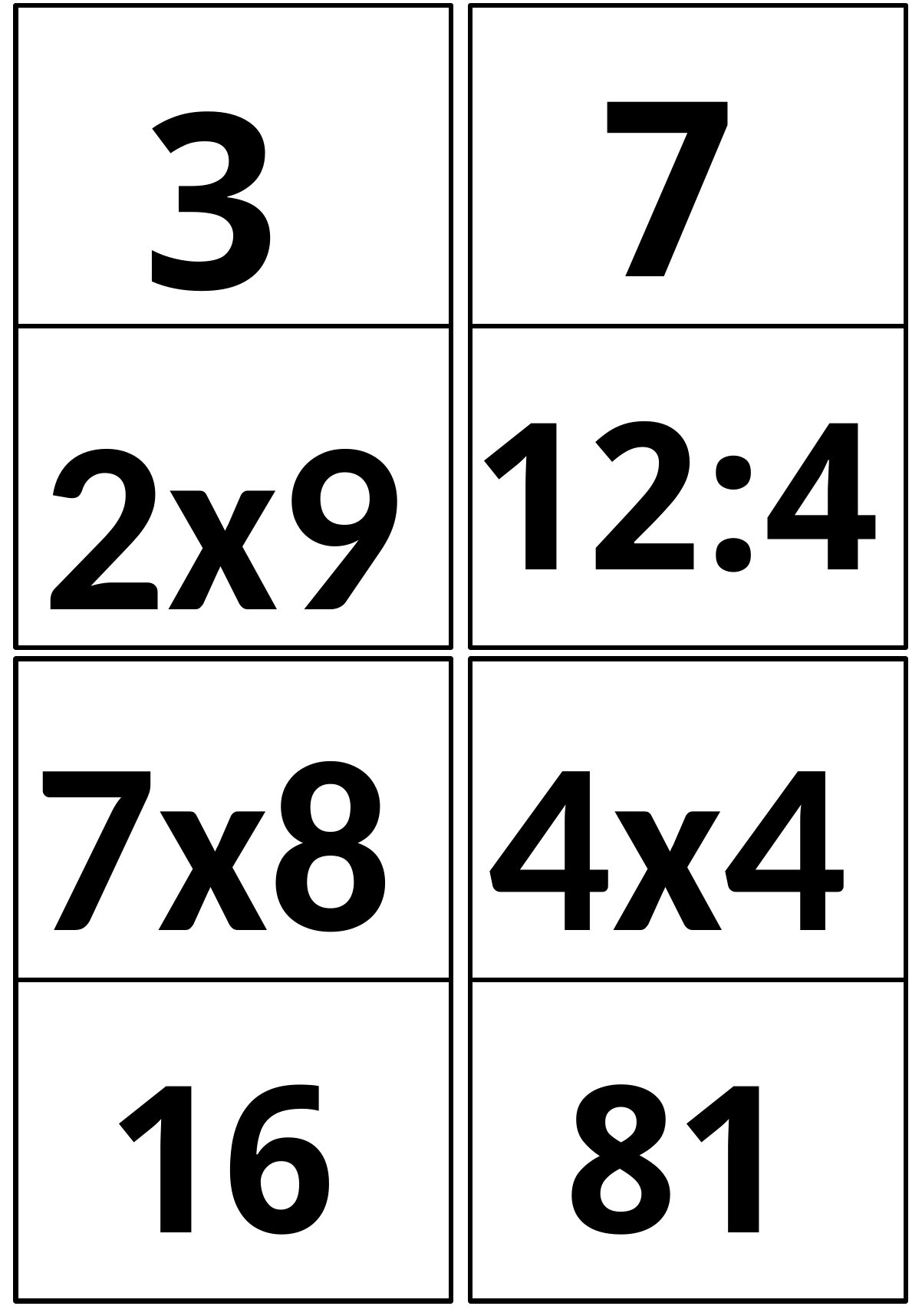

7
3
12:4
2x9

7x8
4x4
16
81